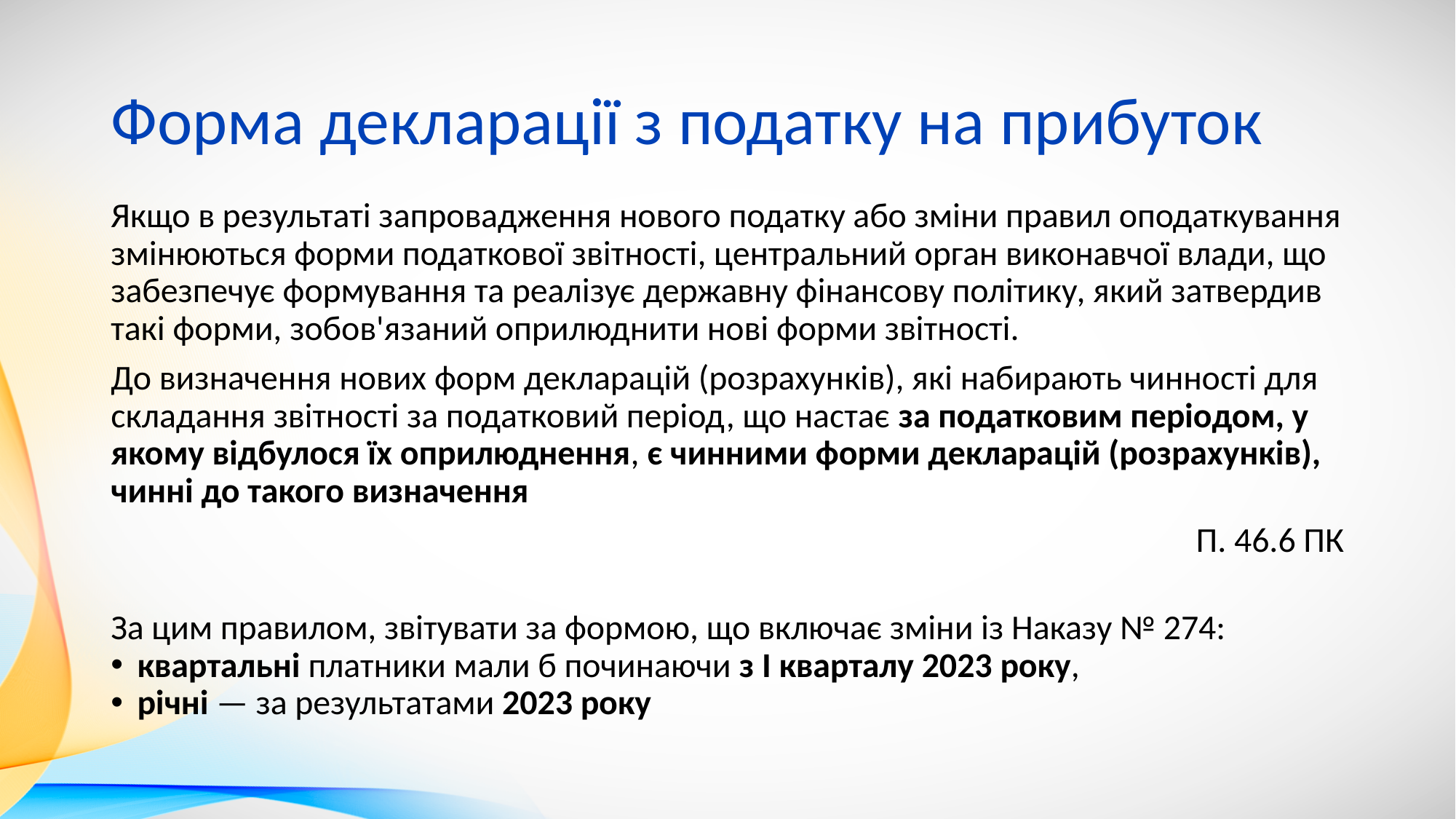

# Форма декларації з податку на прибуток
Якщо в результаті запровадження нового податку або зміни правил оподаткування змінюються форми податкової звітності, центральний орган виконавчої влади, що забезпечує формування та реалізує державну фінансову політику, який затвердив такі форми, зобов'язаний оприлюднити нові форми звітності.
До визначення нових форм декларацій (розрахунків), які набирають чинності для складання звітності за податковий період, що настає за податковим періодом, у якому відбулося їх оприлюднення, є чинними форми декларацій (розрахунків), чинні до такого визначення
П. 46.6 ПК

За цим правилом, звітувати за формою, що включає зміни із Наказу № 274:
квартальні платники мали б починаючи з І кварталу 2023 року,
річні — за результатами 2023 року